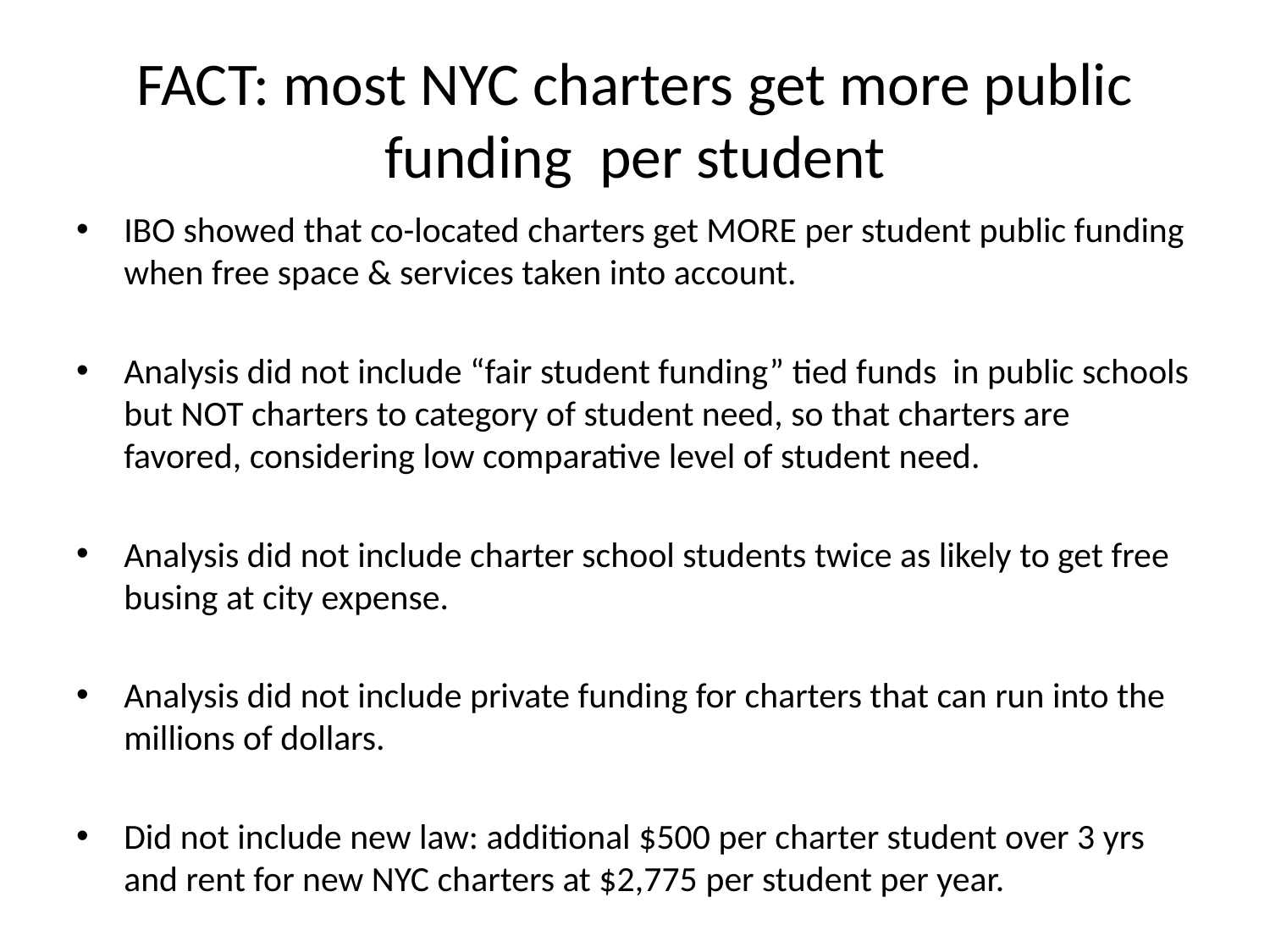

# FACT: most NYC charters get more public funding  per student
IBO showed that co-located charters get MORE per student public funding when free space & services taken into account.

Analysis did not include “fair student funding” tied funds  in public schools but NOT charters to category of student need, so that charters are favored, considering low comparative level of student need.

Analysis did not include charter school students twice as likely to get free busing at city expense.

Analysis did not include private funding for charters that can run into the millions of dollars.

Did not include new law: additional $500 per charter student over 3 yrs and rent for new NYC charters at $2,775 per student per year.